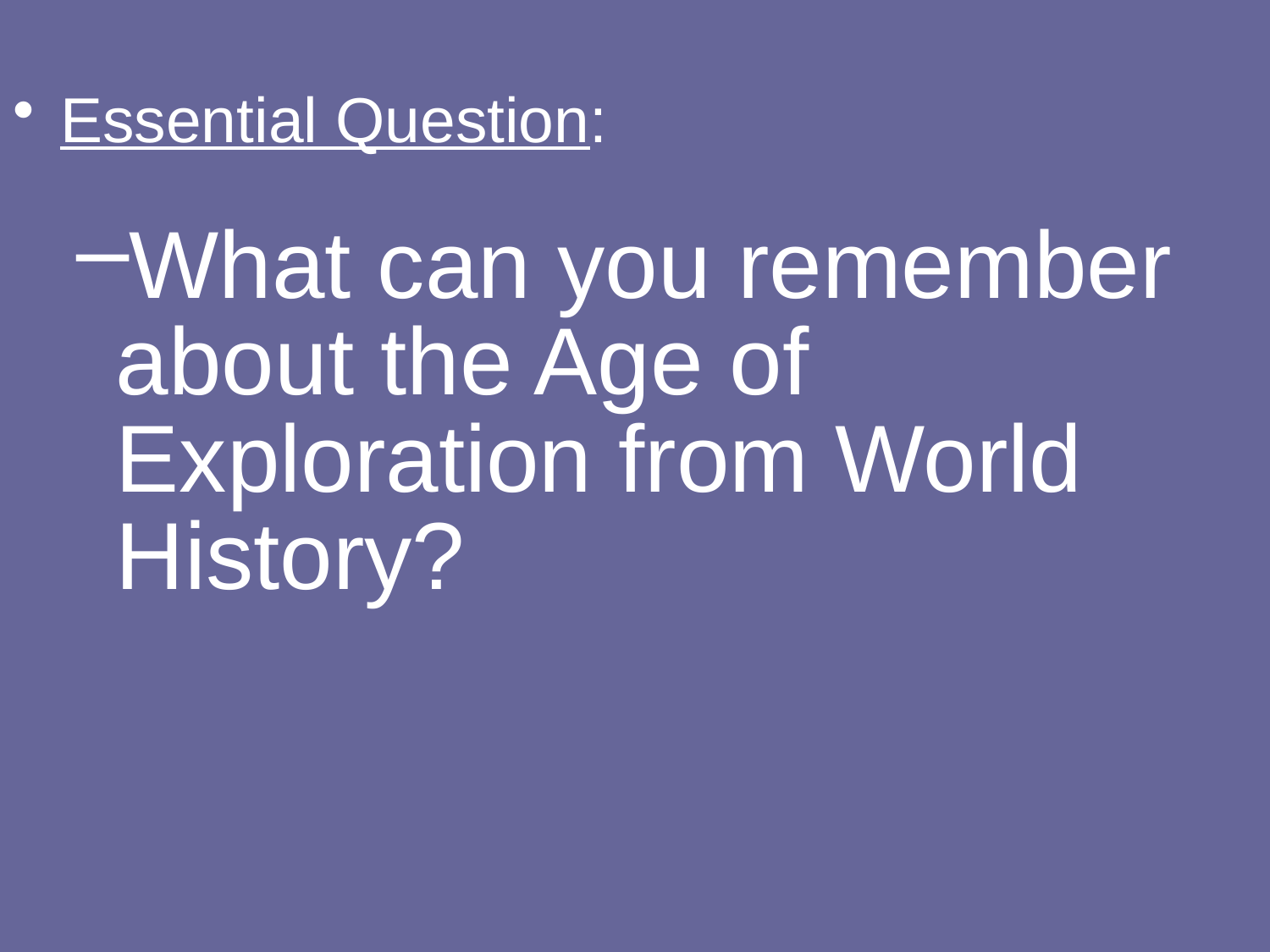

Essential Question:

What can you remember about the Age of Exploration from World History?